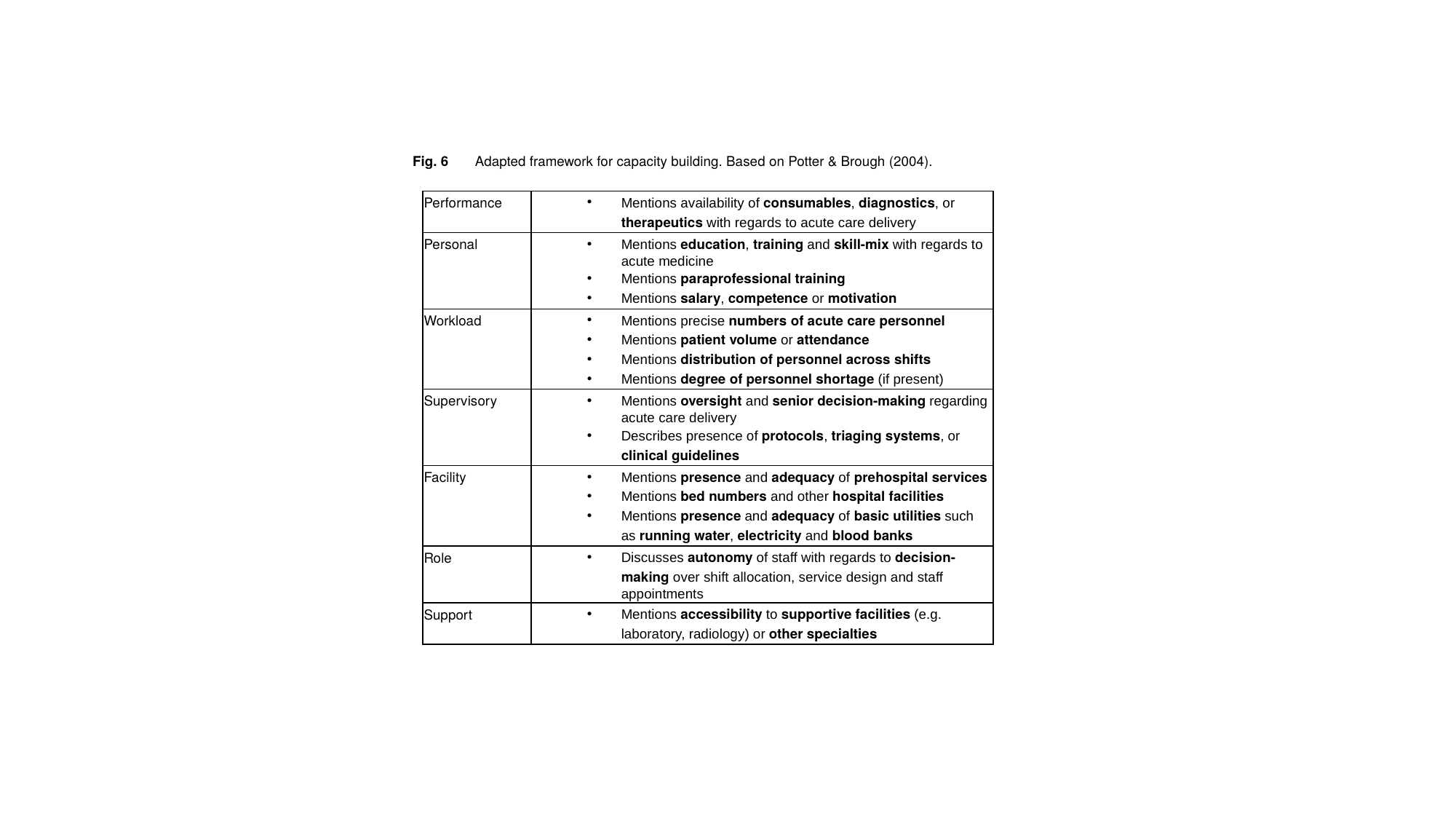

Fig. 6       Adapted framework for capacity building. Based on Potter & Brough (2004).
| Performance | Mentions availability of consumables, diagnostics, or therapeutics with regards to acute care delivery |
| --- | --- |
| Personal | Mentions education, training and skill-mix with regards to acute medicine Mentions paraprofessional training Mentions salary, competence or motivation |
| Workload | Mentions precise numbers of acute care personnel Mentions patient volume or attendance Mentions distribution of personnel across shifts Mentions degree of personnel shortage (if present) |
| Supervisory | Mentions oversight and senior decision-making regarding acute care delivery Describes presence of protocols, triaging systems, or clinical guidelines |
| Facility | Mentions presence and adequacy of prehospital services Mentions bed numbers and other hospital facilities Mentions presence and adequacy of basic utilities such as running water, electricity and blood banks |
| Role | Discusses autonomy of staff with regards to decision-making over shift allocation, service design and staff appointments |
| Support | Mentions accessibility to supportive facilities (e.g. laboratory, radiology) or other specialties |